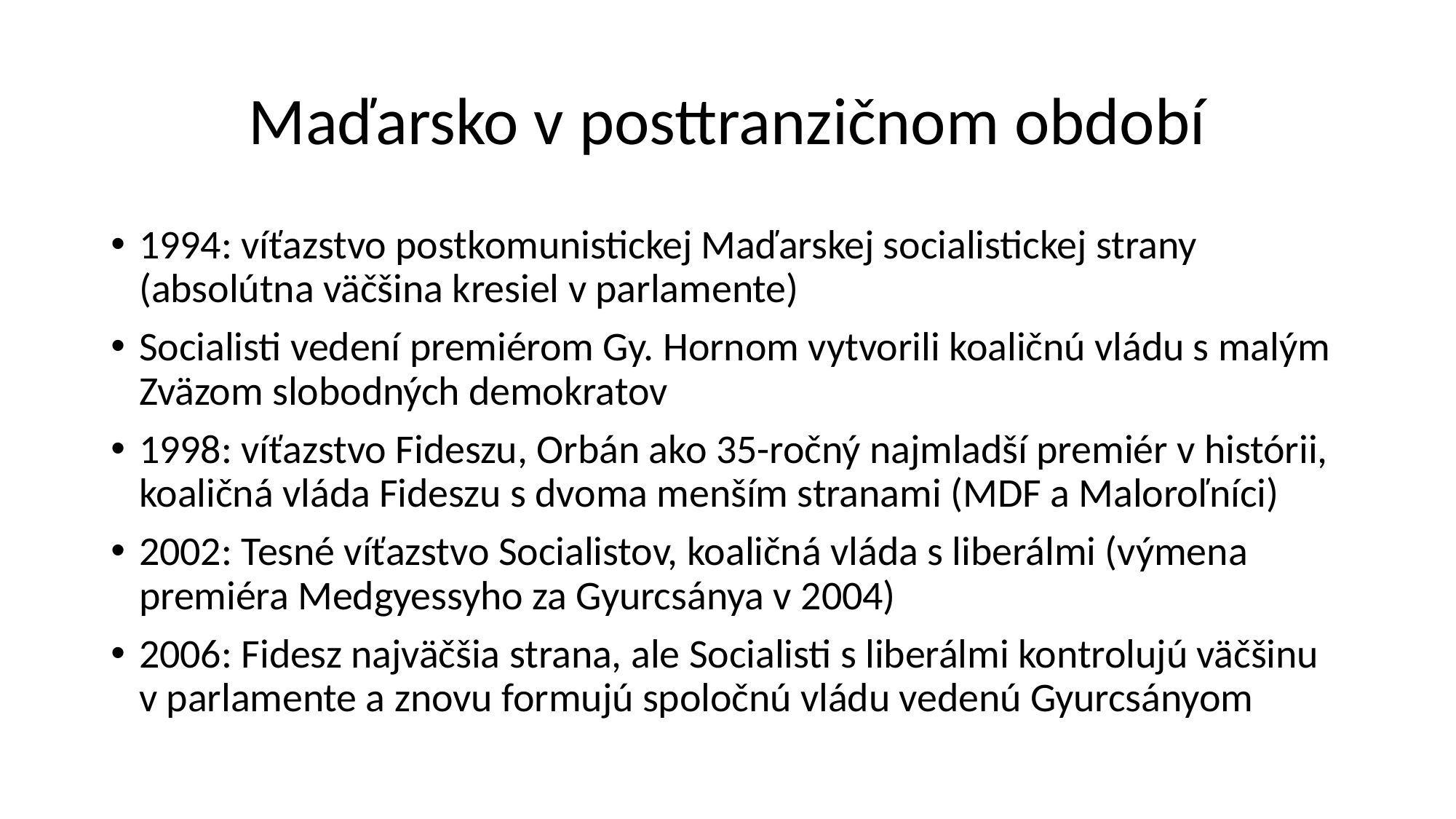

# Maďarsko v posttranzičnom období
1994: víťazstvo postkomunistickej Maďarskej socialistickej strany (absolútna väčšina kresiel v parlamente)
Socialisti vedení premiérom Gy. Hornom vytvorili koaličnú vládu s malým Zväzom slobodných demokratov
1998: víťazstvo Fideszu, Orbán ako 35-ročný najmladší premiér v histórii, koaličná vláda Fideszu s dvoma menším stranami (MDF a Maloroľníci)
2002: Tesné víťazstvo Socialistov, koaličná vláda s liberálmi (výmena premiéra Medgyessyho za Gyurcsánya v 2004)
2006: Fidesz najväčšia strana, ale Socialisti s liberálmi kontrolujú väčšinu v parlamente a znovu formujú spoločnú vládu vedenú Gyurcsányom